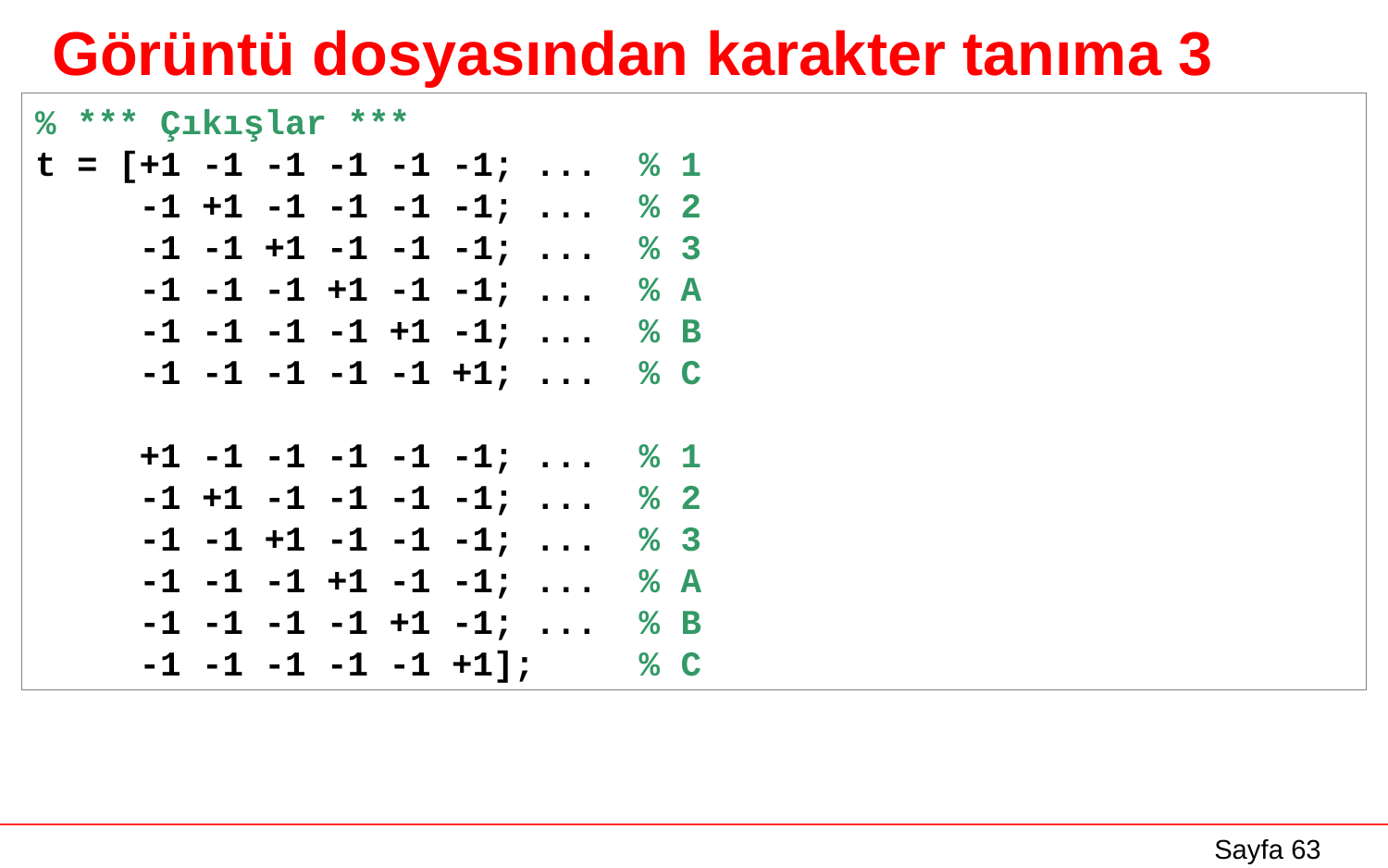

# Görüntü dosyasından karakter tanıma 3

% *** Çıkışlar ***
t = [+1 -1 -1 -1 -1 -1; ...  % 1
     -1 +1 -1 -1 -1 -1; ...  % 2
     -1 -1 +1 -1 -1 -1; ...  % 3
     -1 -1 -1 +1 -1 -1; ...  % A
     -1 -1 -1 -1 +1 -1; ...  % B
     -1 -1 -1 -1 -1 +1; ...  % C

     +1 -1 -1 -1 -1 -1; ...  % 1
     -1 +1 -1 -1 -1 -1; ...  % 2
     -1 -1 +1 -1 -1 -1; ...  % 3
     -1 -1 -1 +1 -1 -1; ...  % A
     -1 -1 -1 -1 +1 -1; ...  % B
     -1 -1 -1 -1 -1 +1];     % C